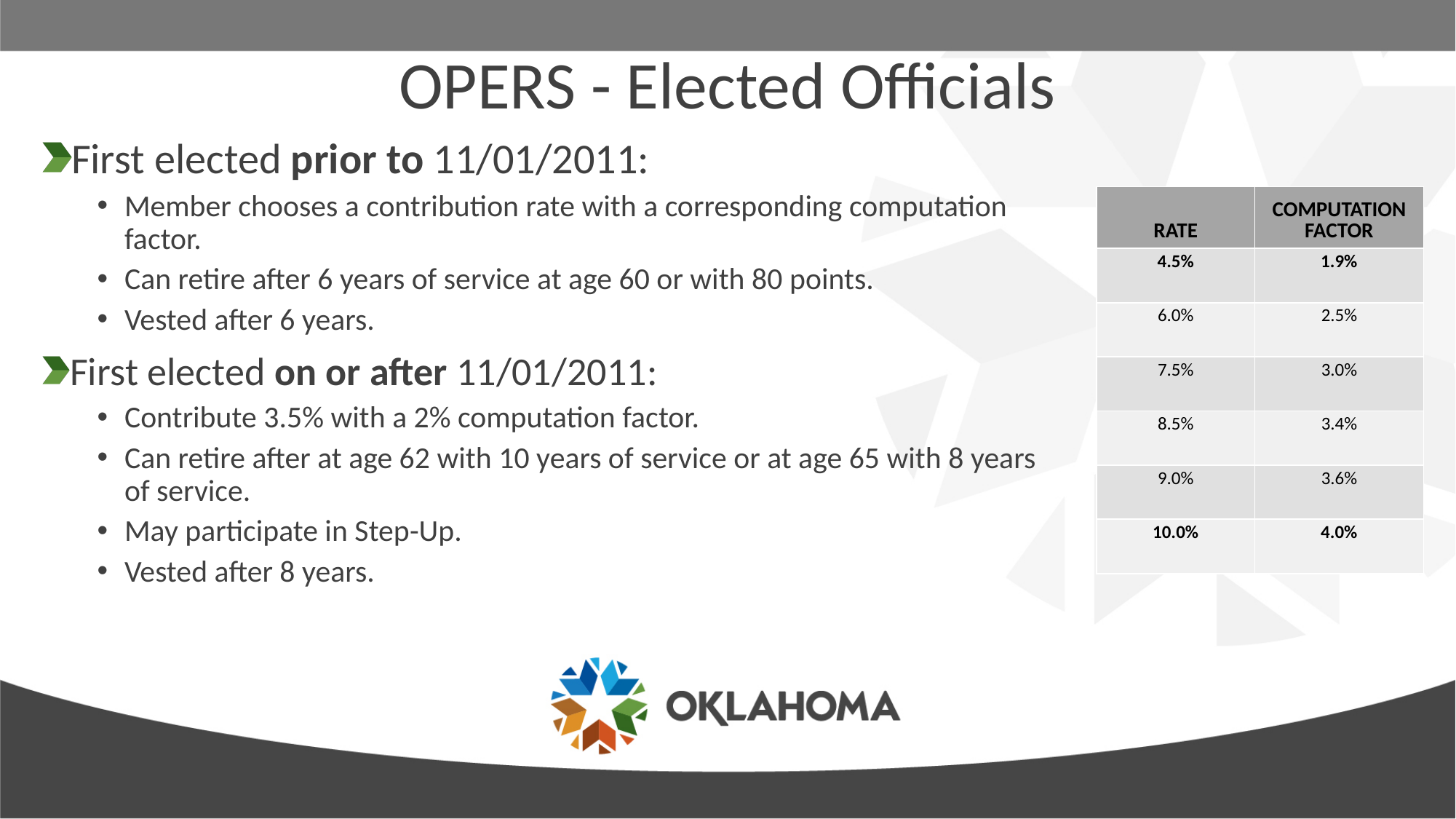

# OPERS - Elected Officials
First elected prior to 11/01/2011:
Member chooses a contribution rate with a corresponding computation factor.
Can retire after 6 years of service at age 60 or with 80 points.
Vested after 6 years.
First elected on or after 11/01/2011:
Contribute 3.5% with a 2% computation factor.
Can retire after at age 62 with 10 years of service or at age 65 with 8 years of service.
May participate in Step-Up.
Vested after 8 years.

| RATE | COMPUTATION FACTOR |
| --- | --- |
| 4.5% | 1.9% |
| 6.0% | 2.5% |
| 7.5% | 3.0% |
| 8.5% | 3.4% |
| 9.0% | 3.6% |
| 10.0% | 4.0% |